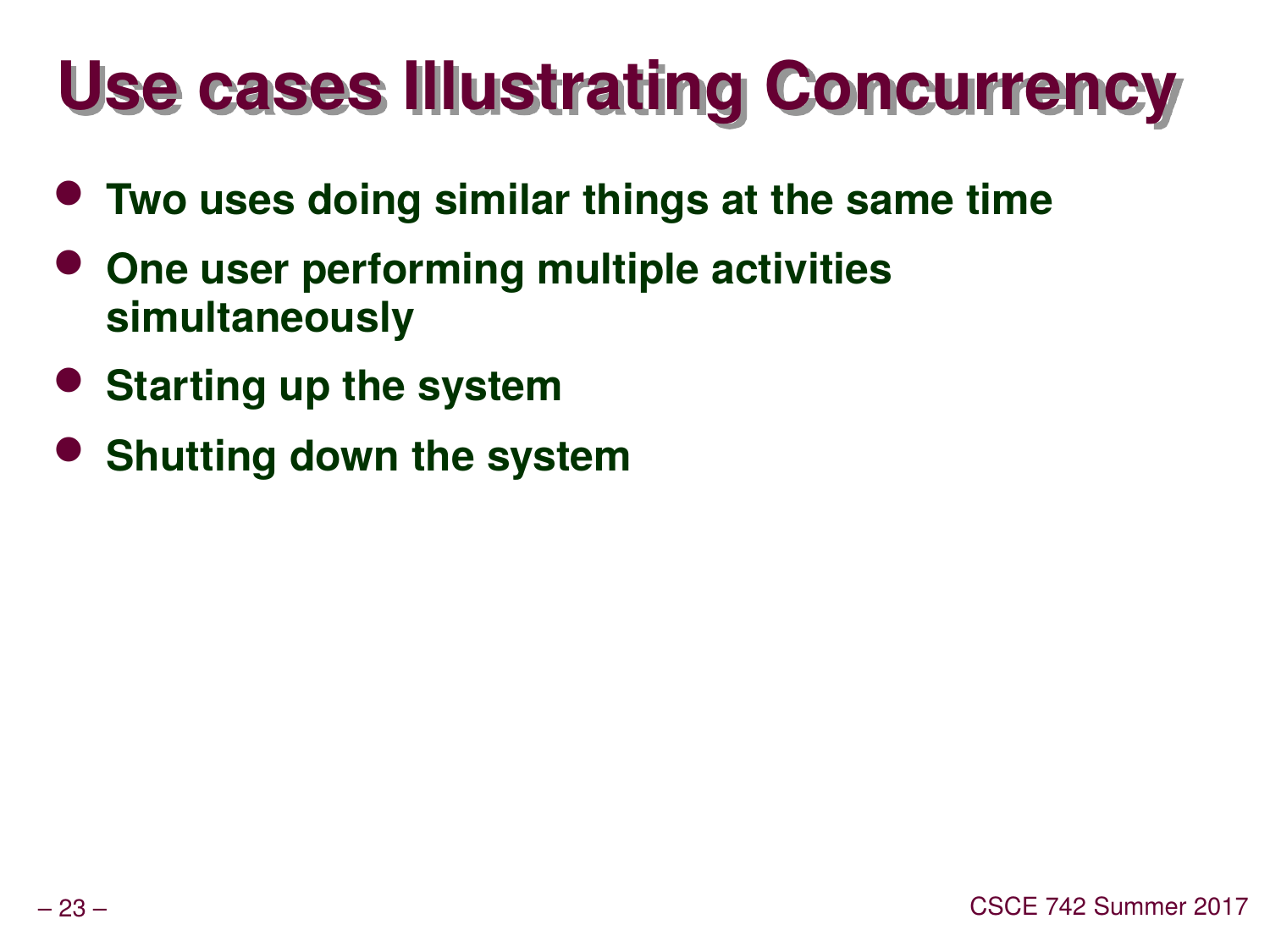

# Use cases Illustrating Concurrency
Two uses doing similar things at the same time
One user performing multiple activities simultaneously
Starting up the system
Shutting down the system